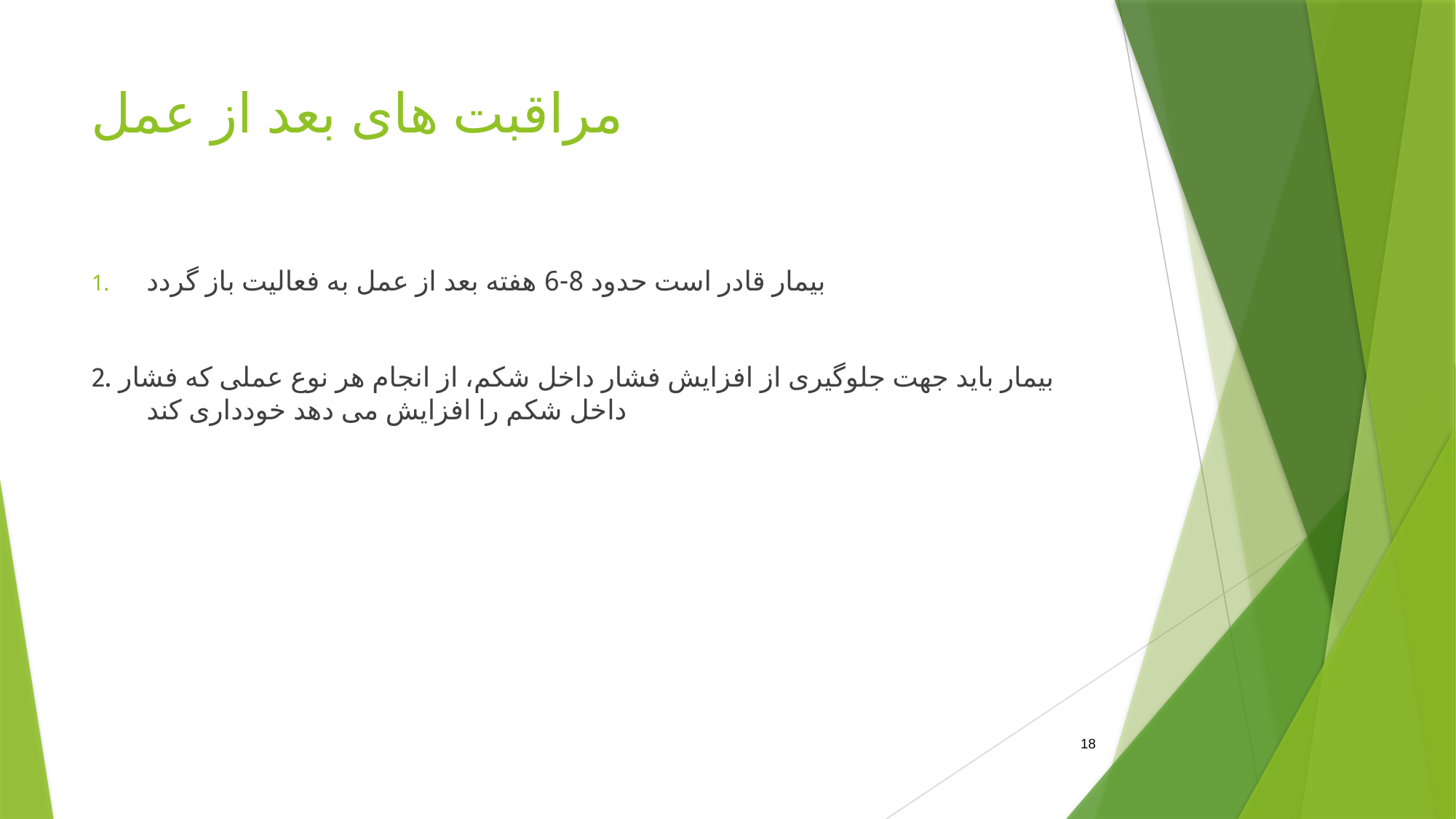

# مراقبت های بعد از عمل
بیمار قادر است حدود 8-6 هفته بعد از عمل به فعالیت باز گردد

2. بیمار باید جهت جلوگیری از افزایش فشار داخل شکم، از انجام هر نوع عملی که فشار داخل شکم را افزایش می دهد خودداری کند
18